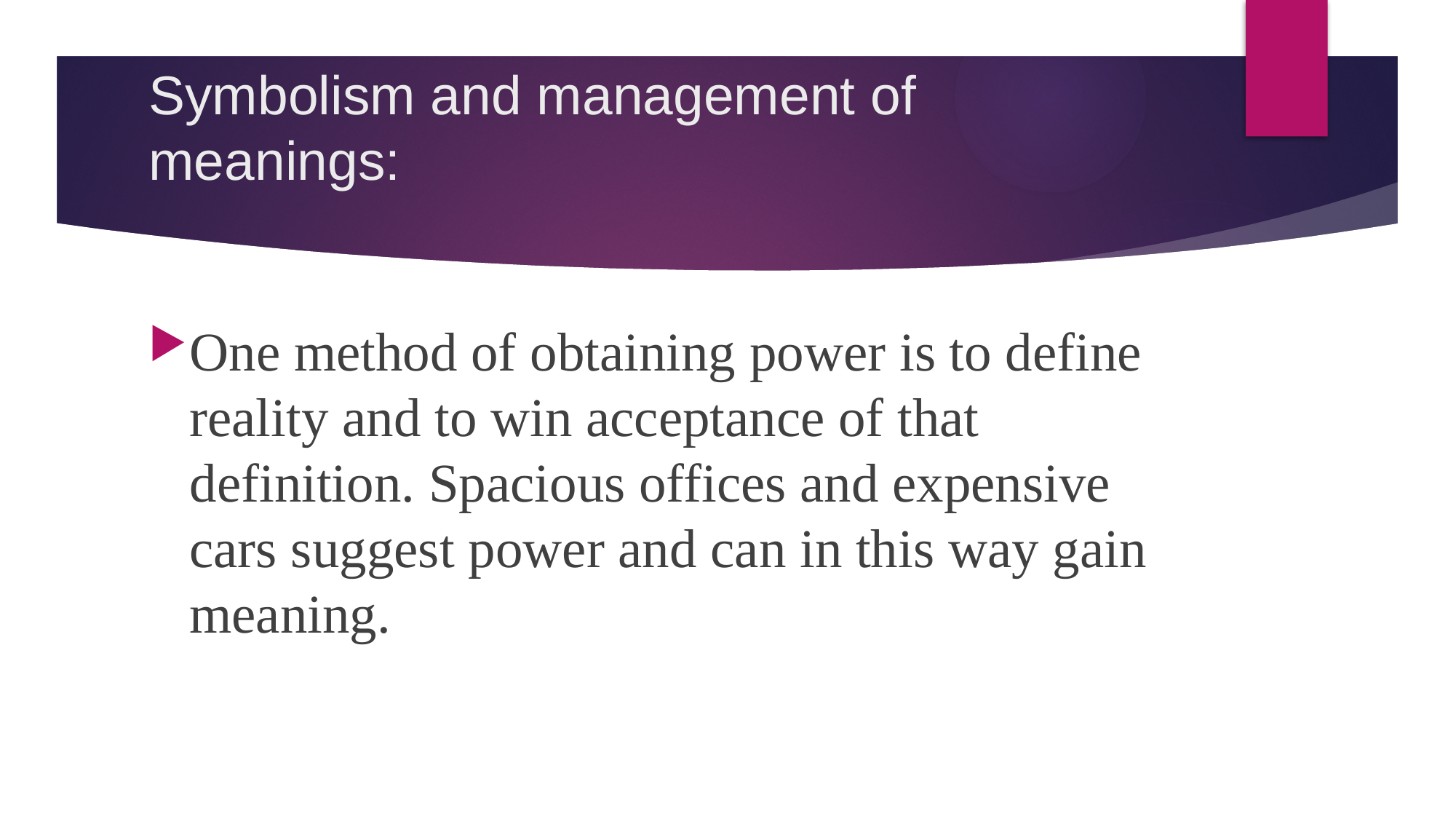

# Symbolism and management of meanings:
One method of obtaining power is to define reality and to win acceptance of that definition. Spacious offices and expensive cars suggest power and can in this way gain meaning.